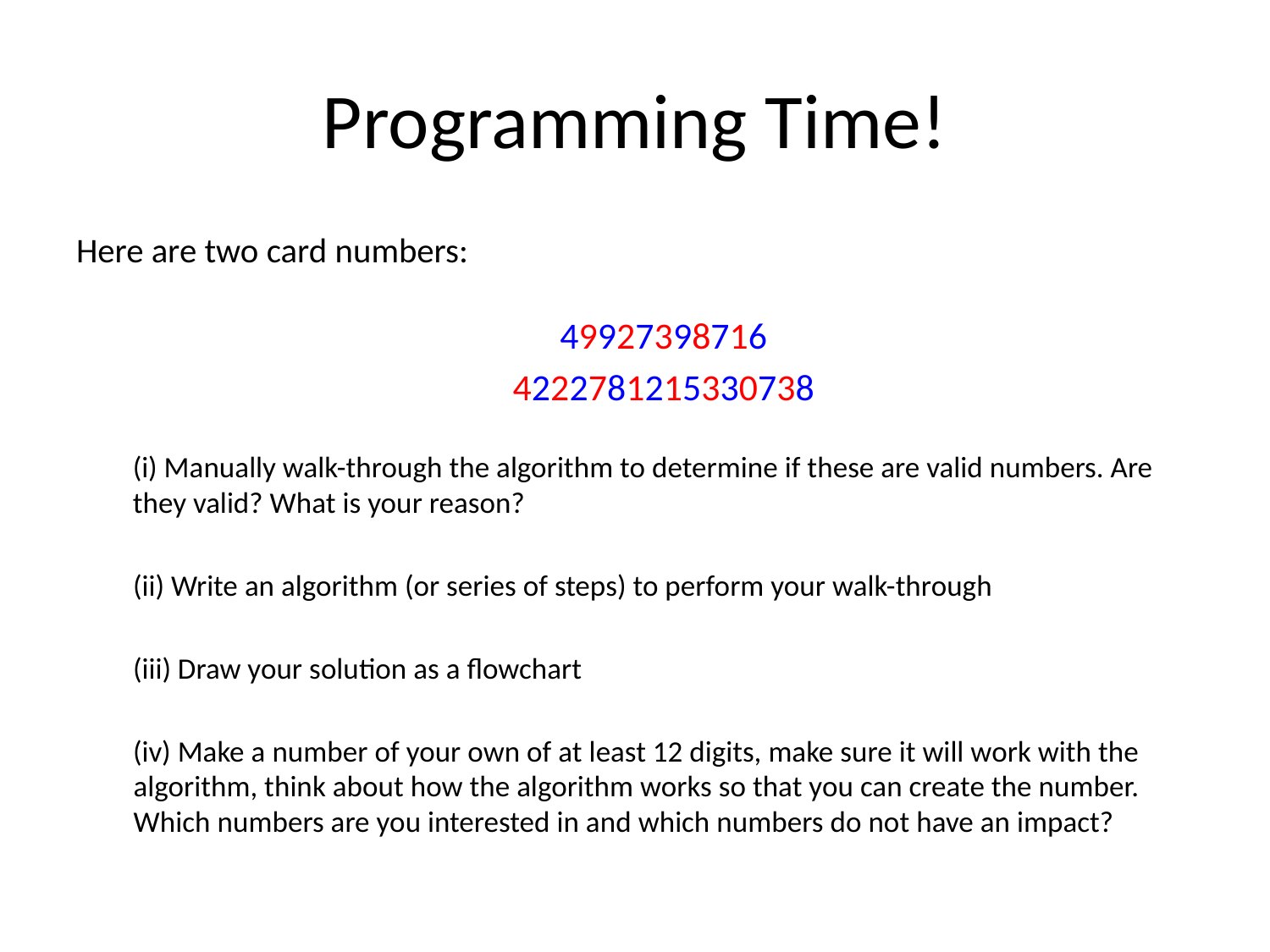

# Programming Time!
Here are two card numbers:

49927398716
4222781215330738

(i) Manually walk-through the algorithm to determine if these are valid numbers. Are they valid? What is your reason?

(ii) Write an algorithm (or series of steps) to perform your walk-through

(iii) Draw your solution as a flowchart

(iv) Make a number of your own of at least 12 digits, make sure it will work with the algorithm, think about how the algorithm works so that you can create the number. Which numbers are you interested in and which numbers do not have an impact?